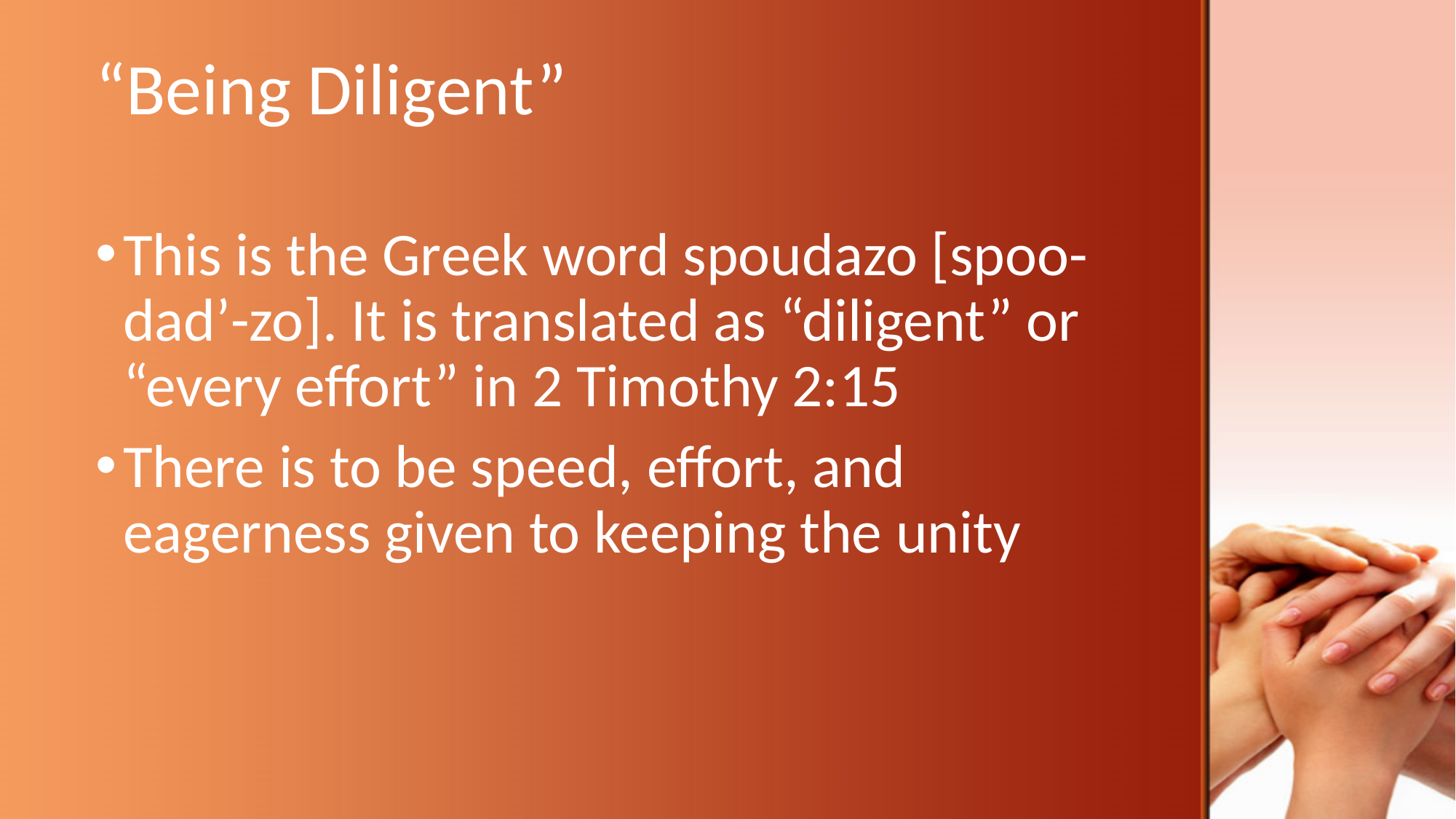

# “Being Diligent”
This is the Greek word spoudazo [spoo-dad’-zo]. It is translated as “diligent” or “every effort” in 2 Timothy 2:15
There is to be speed, effort, and eagerness given to keeping the unity